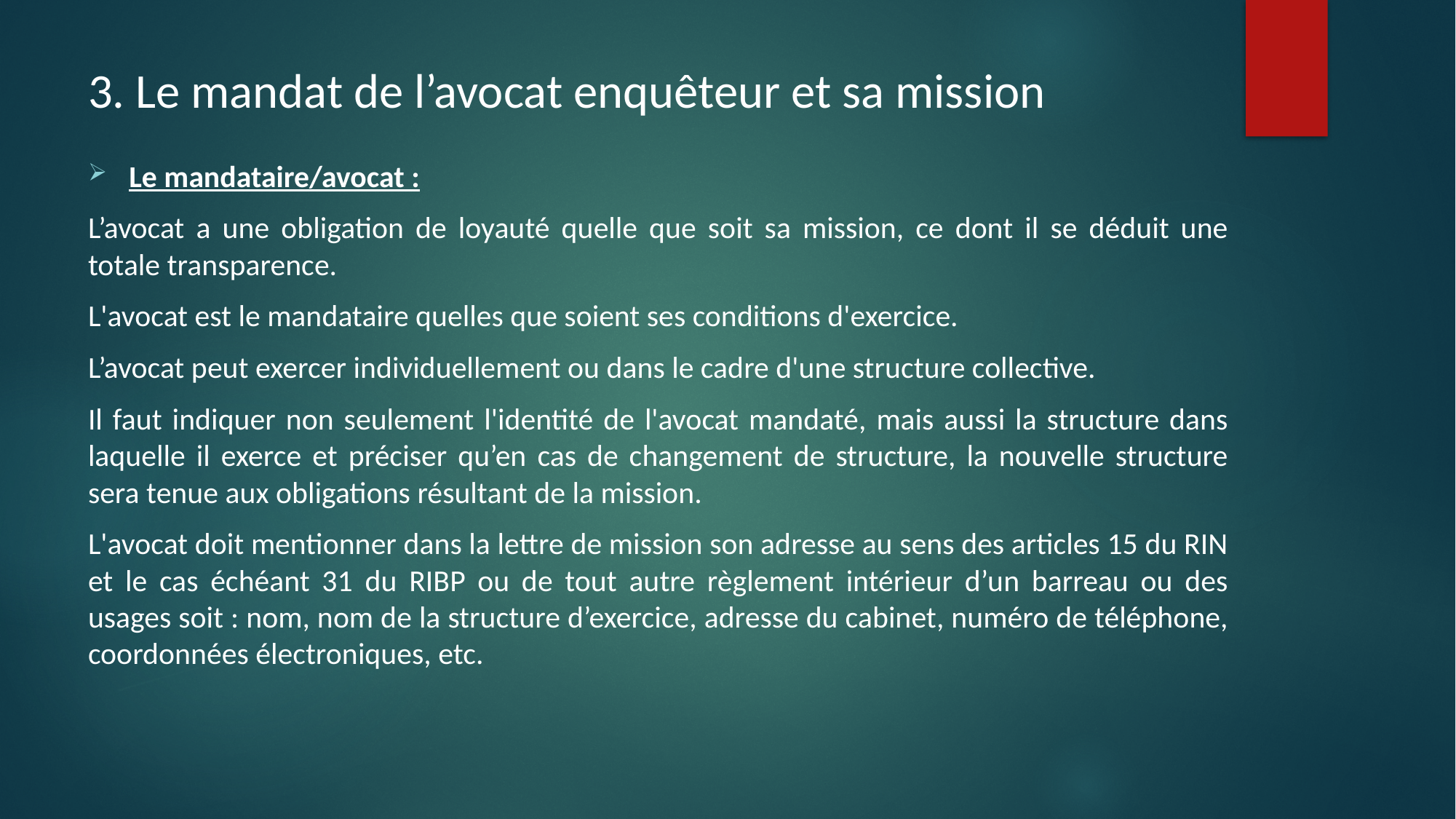

# 3. Le mandat de l’avocat enquêteur et sa mission
Le mandataire/avocat :
L’avocat a une obligation de loyauté quelle que soit sa mission, ce dont il se déduit une totale transparence.
L'avocat est le mandataire quelles que soient ses conditions d'exercice.
L’avocat peut exercer individuellement ou dans le cadre d'une structure collective.
Il faut indiquer non seulement l'identité de l'avocat mandaté, mais aussi la structure dans laquelle il exerce et préciser qu’en cas de changement de structure, la nouvelle structure sera tenue aux obligations résultant de la mission.
L'avocat doit mentionner dans la lettre de mission son adresse au sens des articles 15 du RIN et le cas échéant 31 du RIBP ou de tout autre règlement intérieur d’un barreau ou des usages soit : nom, nom de la structure d’exercice, adresse du cabinet, numéro de téléphone, coordonnées électroniques, etc.